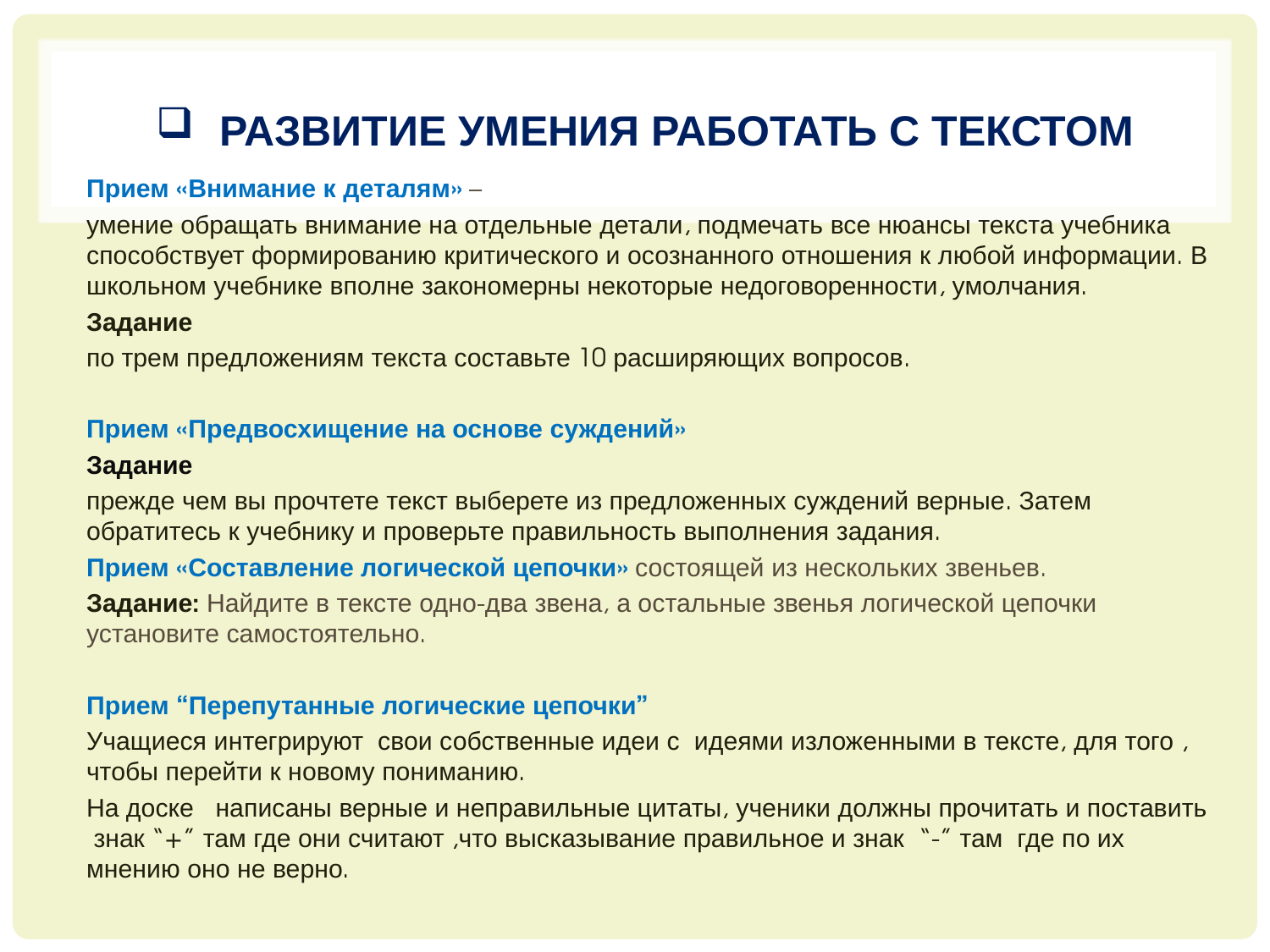

# Развитие умения работать с текстом
Прием «Внимание к деталям» –
умение обращать внимание на отдельные детали, подмечать все нюансы текста учебника способствует формированию критического и осознанного отношения к любой информации. В школьном учебнике вполне закономерны некоторые недоговоренности, умолчания.
Задание
по трем предложениям текста составьте 10 расширяющих вопросов.

Прием «Предвосхищение на основе суждений»
Задание
прежде чем вы прочтете текст выберете из предложенных суждений верные. Затем обратитесь к учебнику и проверьте правильность выполнения задания.
Прием «Составление логической цепочки» состоящей из нескольких звеньев.
Задание: Найдите в тексте одно-два звена, а остальные звенья логической цепочки установите самостоятельно.

Прием “Перепутанные логические цепочки”
Учащиеся интегрируют  свои собственные идеи с  идеями изложенными в тексте, для того , чтобы перейти к новому пониманию.
На доске   написаны верные и неправильные цитаты, ученики должны прочитать и поставить  знак “+” там где они считают ,что высказывание правильное и знак  “-” там  где по их мнению оно не верно.